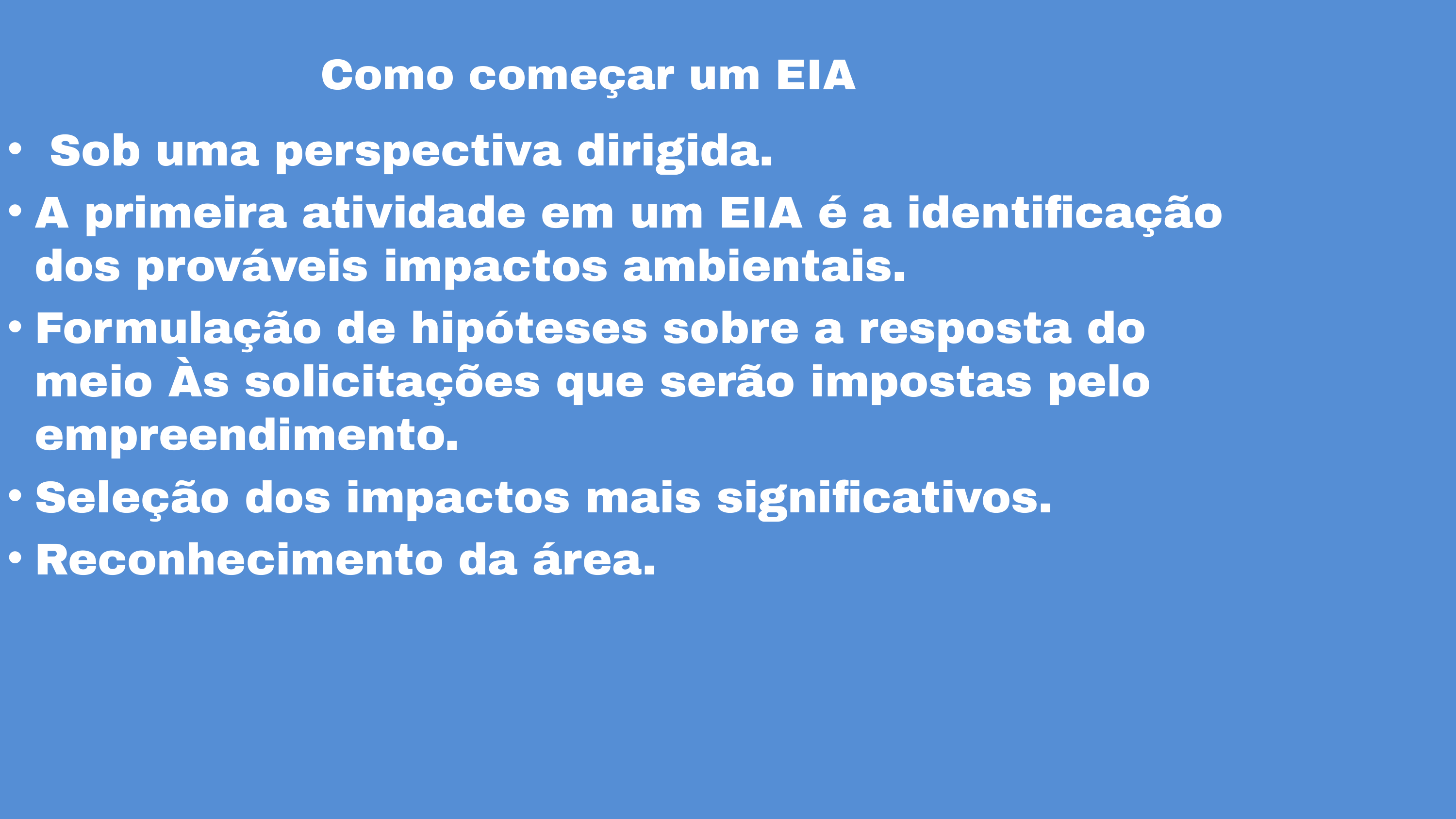

# Como começar um EIA
 Sob uma perspectiva dirigida.
A primeira atividade em um EIA é a identificação dos prováveis impactos ambientais.
Formulação de hipóteses sobre a resposta do meio Às solicitações que serão impostas pelo empreendimento.
Seleção dos impactos mais significativos.
Reconhecimento da área.